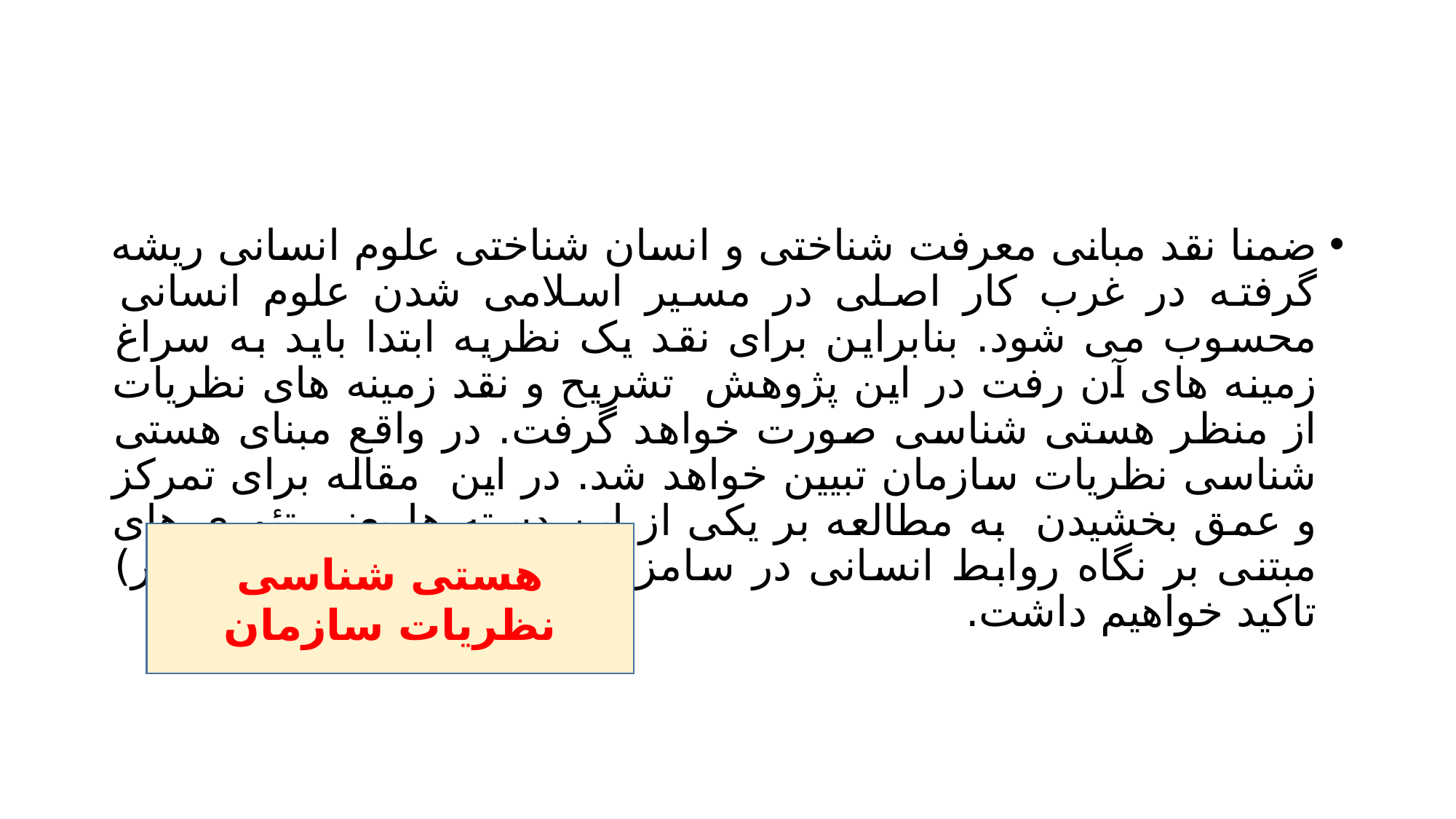

#
ضمنا نقد مبانی معرفت شناختی و انسان شناختی علوم انسانی ریشه گرفته در غرب کار اصلی در مسیر اسلامی شدن علوم انسانی محسوب می شود. بنابراین برای نقد یک نظریه ابتدا باید به سراغ زمینه های آن رفت در این پژوهش  تشریح و نقد زمینه های نظریات از منظر هستی شناسی صورت خواهد گرفت. در واقع مبنای هستی شناسی نظریات سازمان تبیین خواهد شد. در این  مقاله برای تمرکز و عمق بخشیدن  به مطالعه بر یکی از این دسته ها یعنی تئوری های مبتنی بر نگاه روابط انسانی در سامزان (مدل انگیزش مک گرگور) تاکید خواهیم داشت.
هستی شناسی نظریات سازمان